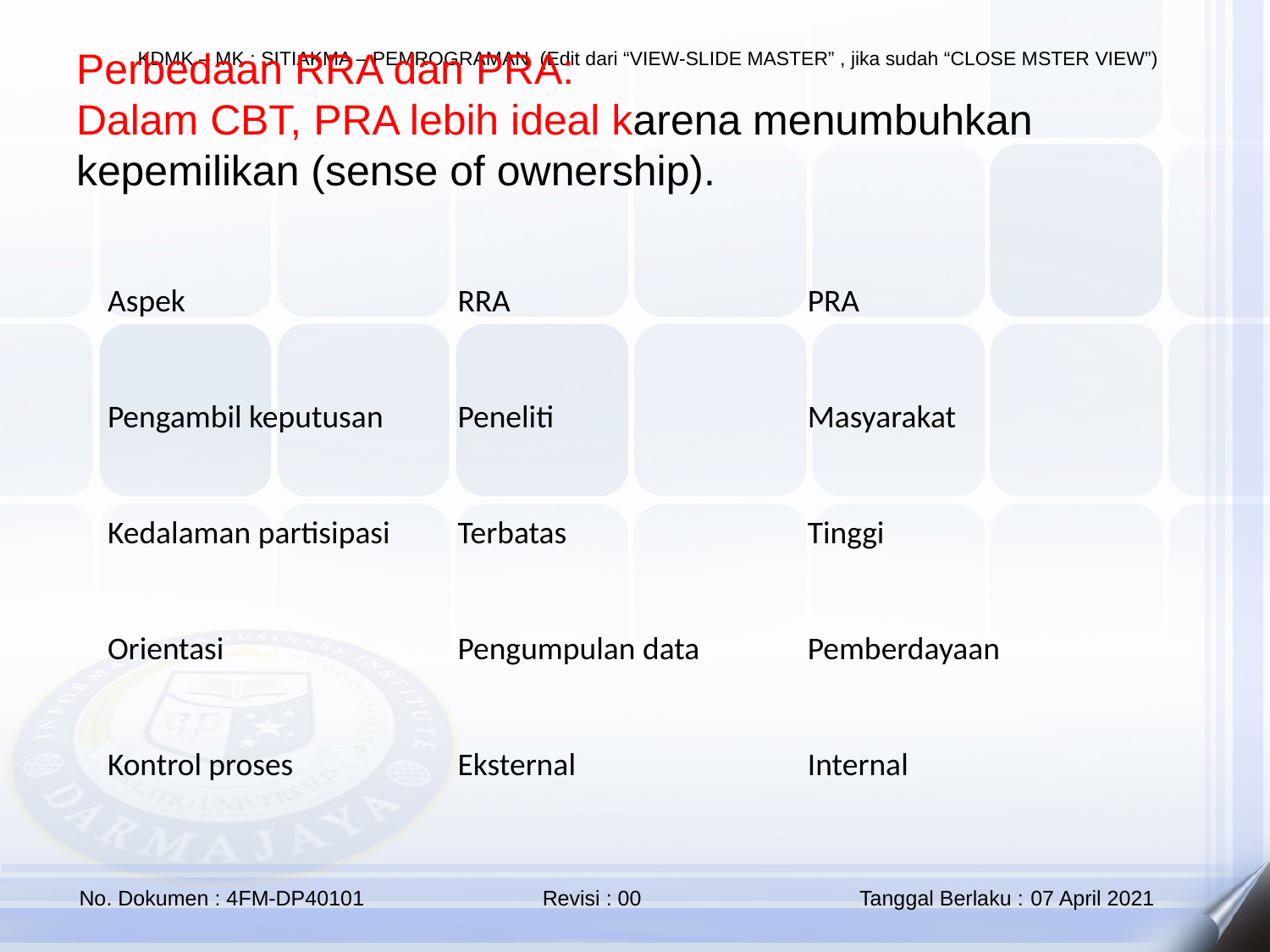

Perbedaan RRA dan PRA:
Dalam CBT, PRA lebih ideal karena menumbuhkan kepemilikan (sense of ownership).
| Aspek | RRA | PRA |
| --- | --- | --- |
| Pengambil keputusan | Peneliti | Masyarakat |
| Kedalaman partisipasi | Terbatas | Tinggi |
| Orientasi | Pengumpulan data | Pemberdayaan |
| Kontrol proses | Eksternal | Internal |